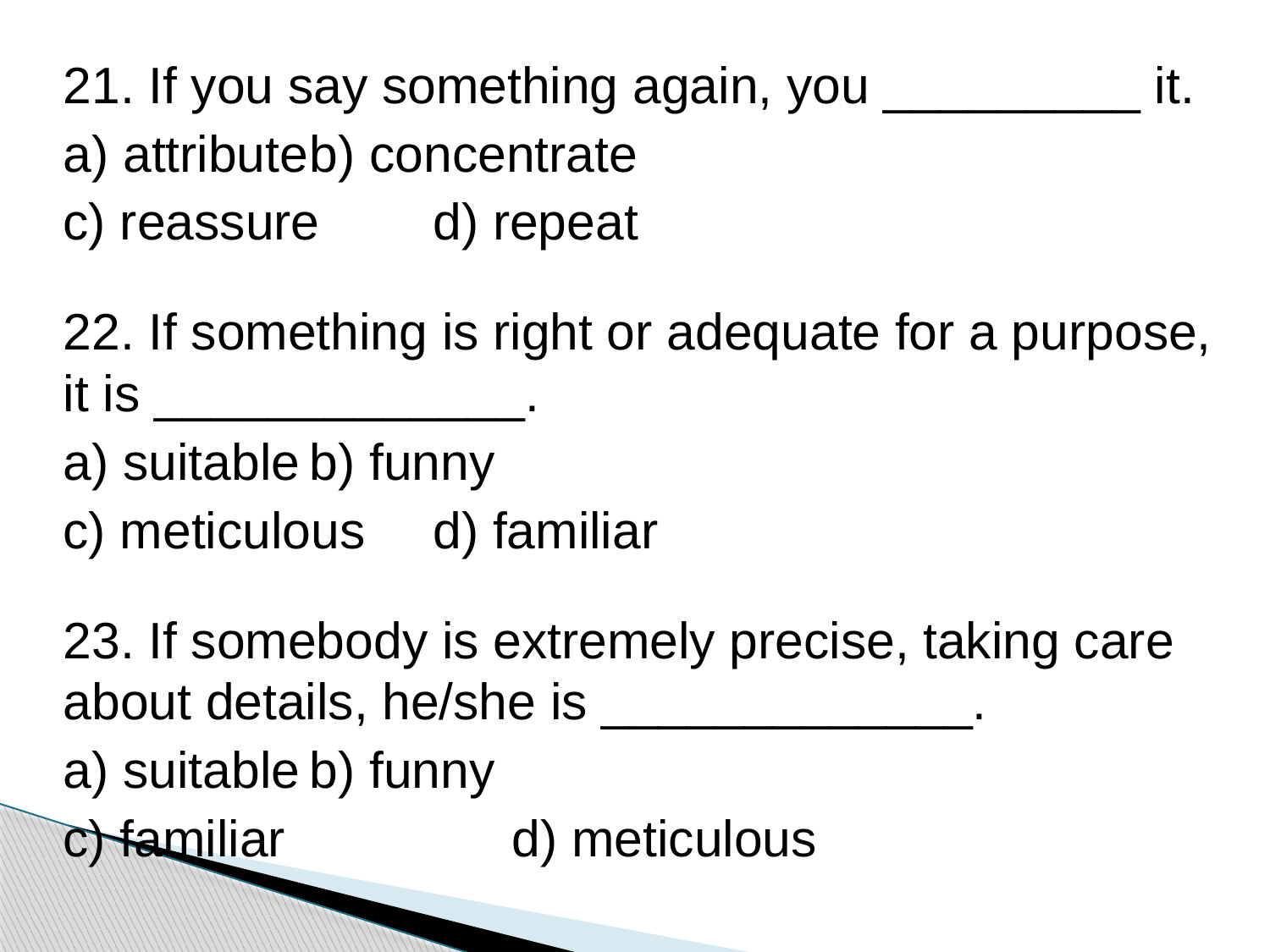

21. If you say something again, you _________ it.
a) attribute		b) concentrate
c) reassure		d) repeat

22. If something is right or adequate for a purpose, it is _____________.
a) suitable		b) funny
c) meticulous		d) familiar

23. If somebody is extremely precise, taking care about details, he/she is _____________.
a) suitable		b) funny
c) familiar                d) meticulous